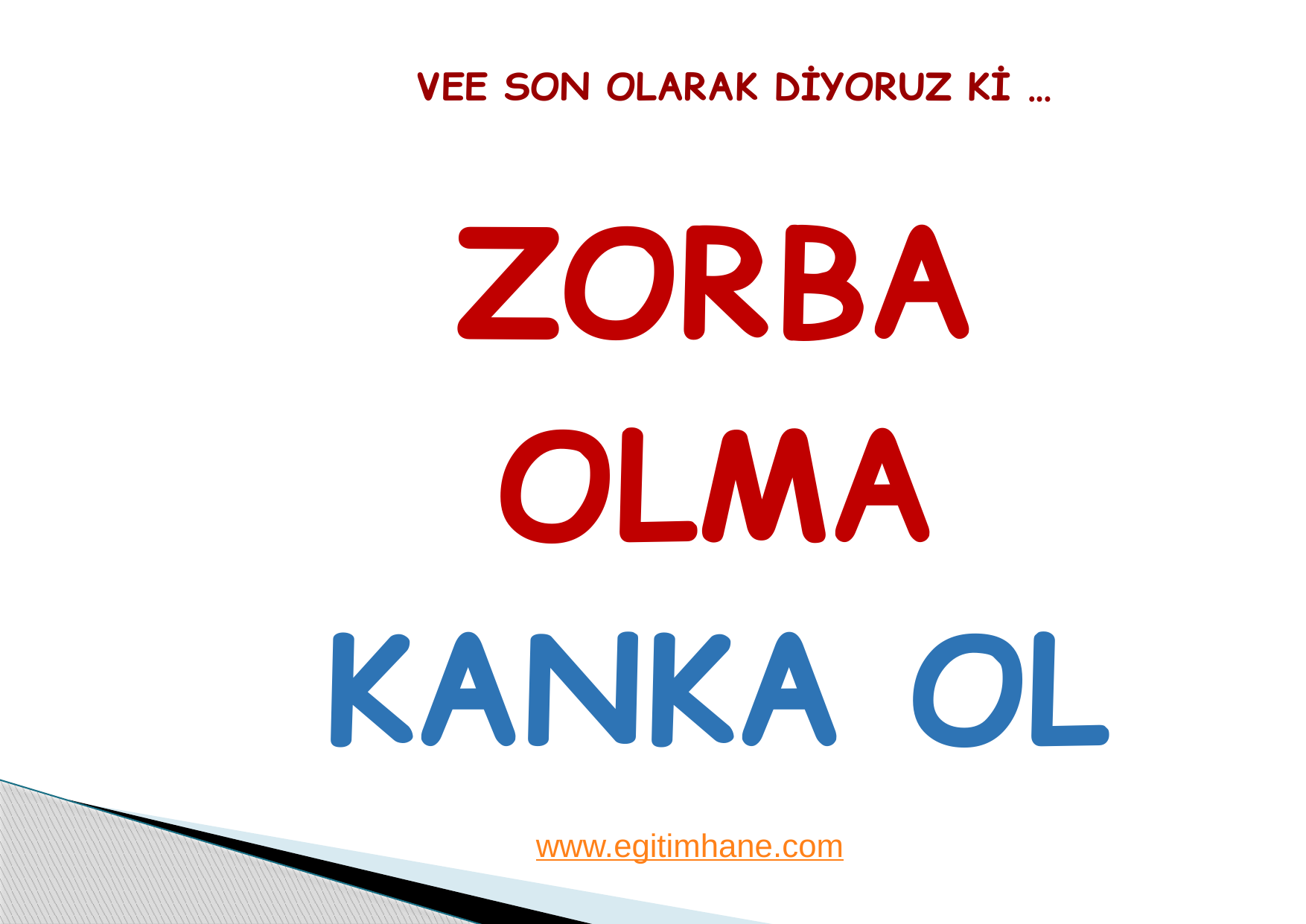

VEE SON OLARAK DİYORUZ Kİ …
ZORBA
OLMA
KANKA OL
www.egitimhane.com